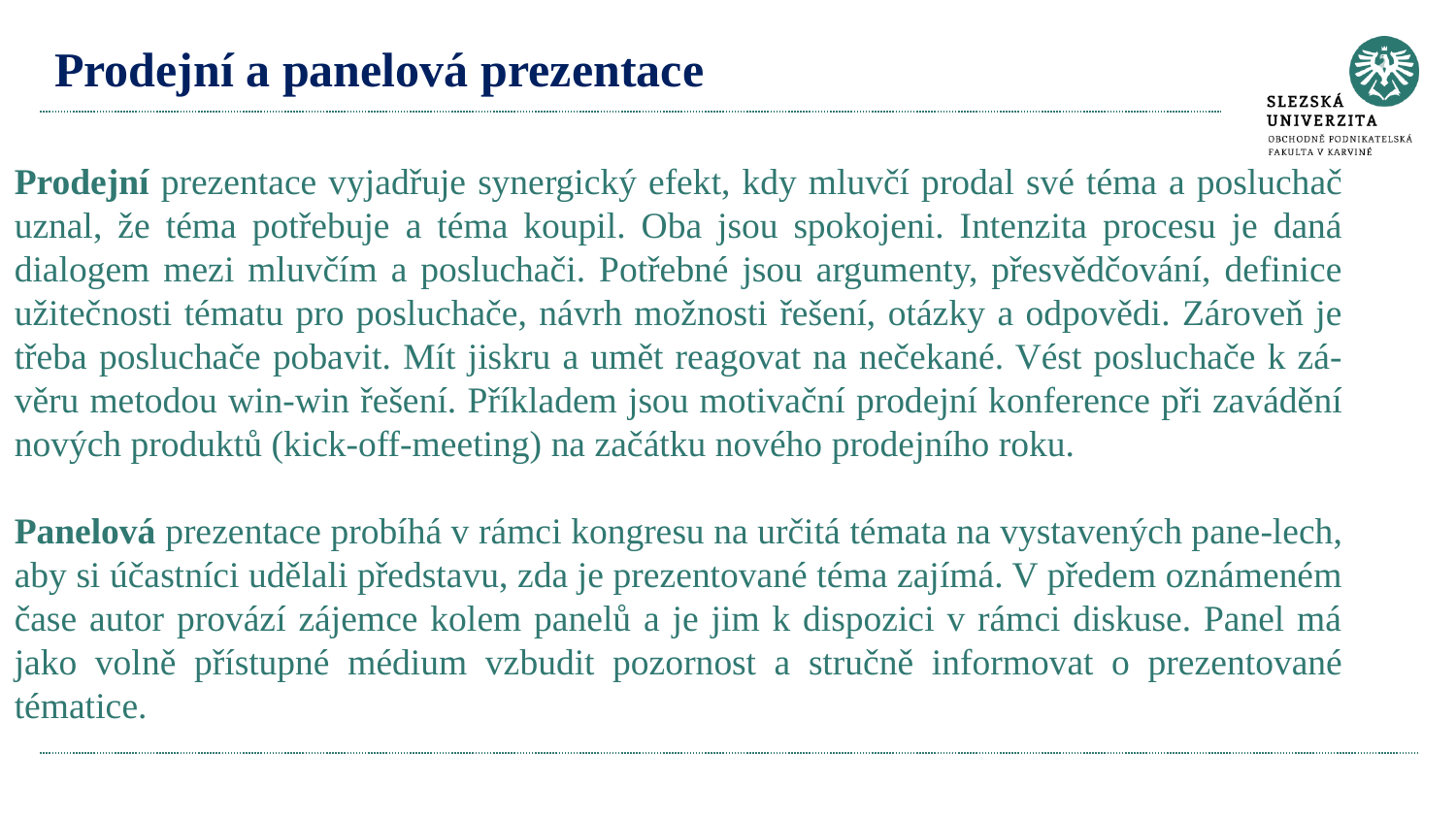

# Prodejní a panelová prezentace

Prodejní prezentace vyjadřuje synergický efekt, kdy mluvčí prodal své téma a posluchač uznal, že téma potřebuje a téma koupil. Oba jsou spokojeni. Intenzita procesu je daná dialogem mezi mluvčím a posluchači. Potřebné jsou argumenty, přesvědčování, definice užitečnosti tématu pro posluchače, návrh možnosti řešení, otázky a odpovědi. Zároveň je třeba posluchače pobavit. Mít jiskru a umět reagovat na nečekané. Vést posluchače k zá-věru metodou win-win řešení. Příkladem jsou motivační prodejní konference při zavádění nových produktů (kick-off-meeting) na začátku nového prodejního roku.

Panelová prezentace probíhá v rámci kongresu na určitá témata na vystavených pane-lech, aby si účastníci udělali představu, zda je prezentované téma zajímá. V předem oznámeném čase autor provází zájemce kolem panelů a je jim k dispozici v rámci diskuse. Panel má jako volně přístupné médium vzbudit pozornost a stručně informovat o prezentované tématice.